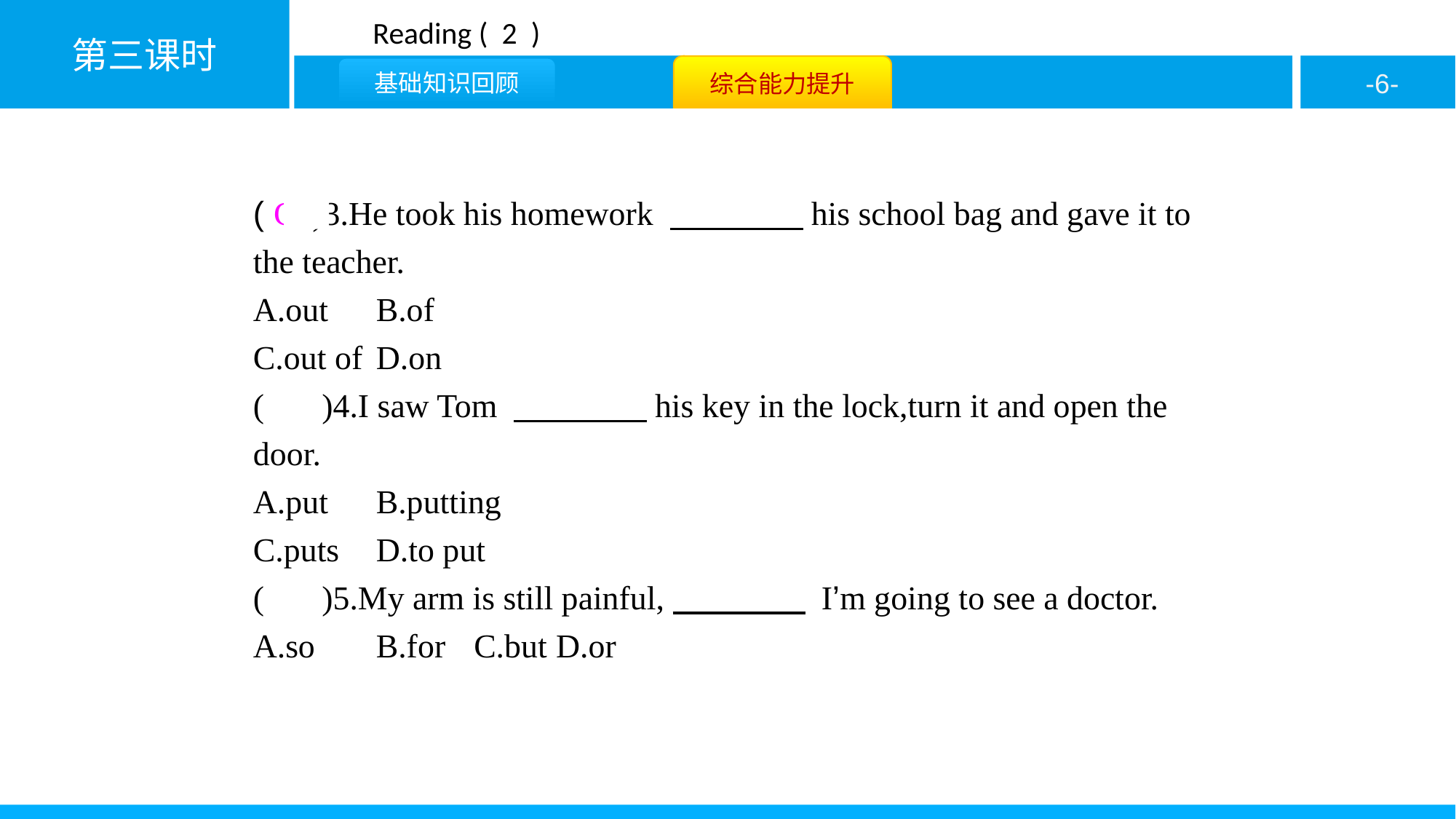

( C  )3.He took his homework 　　　　his school bag and gave it to the teacher.
A.out	B.of
C.out of	D.on
(  A  )4.I saw Tom 　　　　his key in the lock,turn it and open the door.
A.put	B.putting
C.puts	D.to put
(  A  )5.My arm is still painful,　　　　 I’m going to see a doctor.
A.so	B.for	C.but	D.or